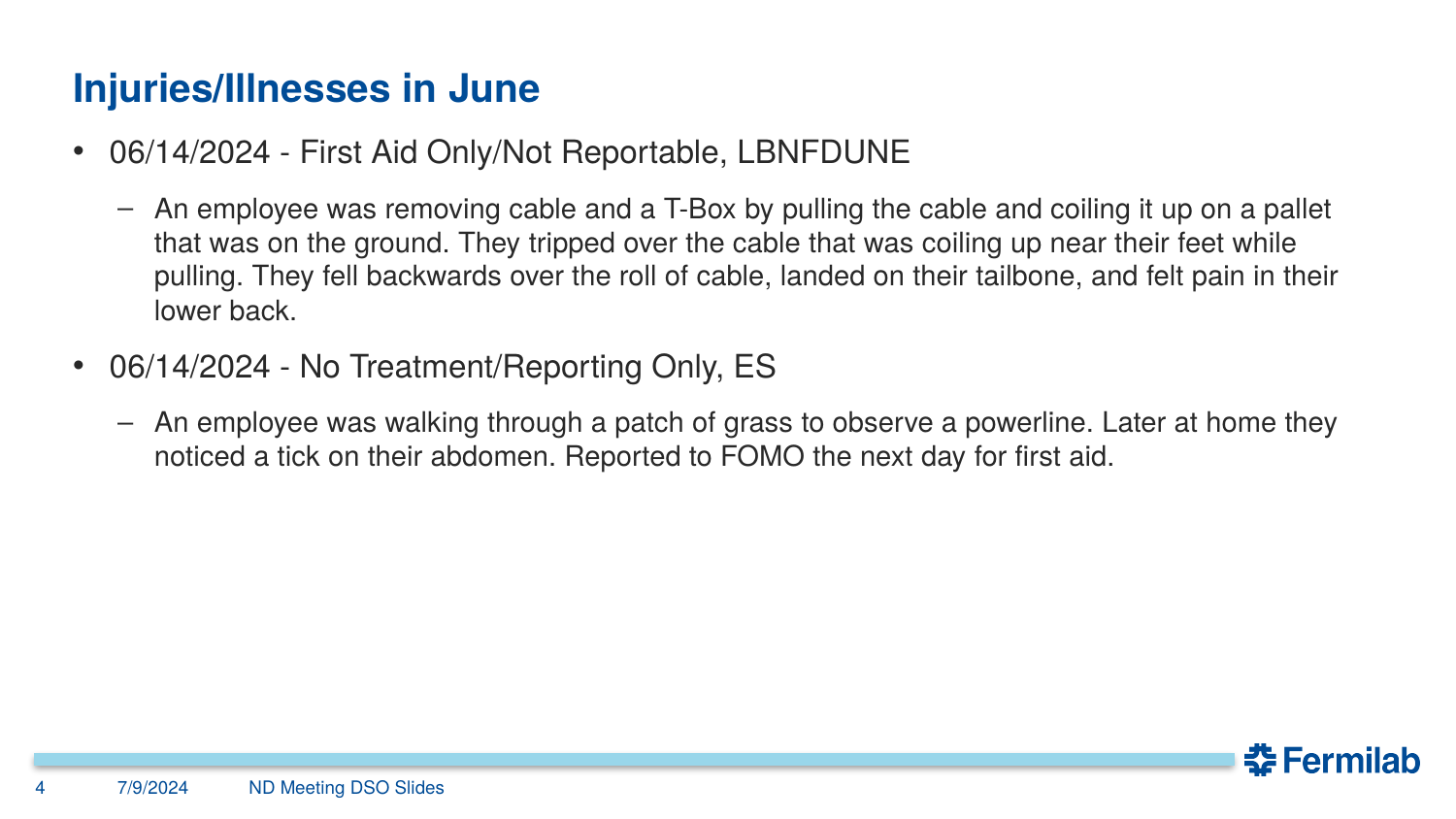

# Injuries/Illnesses in June
06/14/2024 - First Aid Only/Not Reportable, LBNFDUNE
An employee was removing cable and a T-Box by pulling the cable and coiling it up on a pallet that was on the ground. They tripped over the cable that was coiling up near their feet while pulling. They fell backwards over the roll of cable, landed on their tailbone, and felt pain in their lower back.
06/14/2024 - No Treatment/Reporting Only, ES
An employee was walking through a patch of grass to observe a powerline. Later at home they noticed a tick on their abdomen. Reported to FOMO the next day for first aid.
4
7/9/2024
 ND Meeting DSO Slides